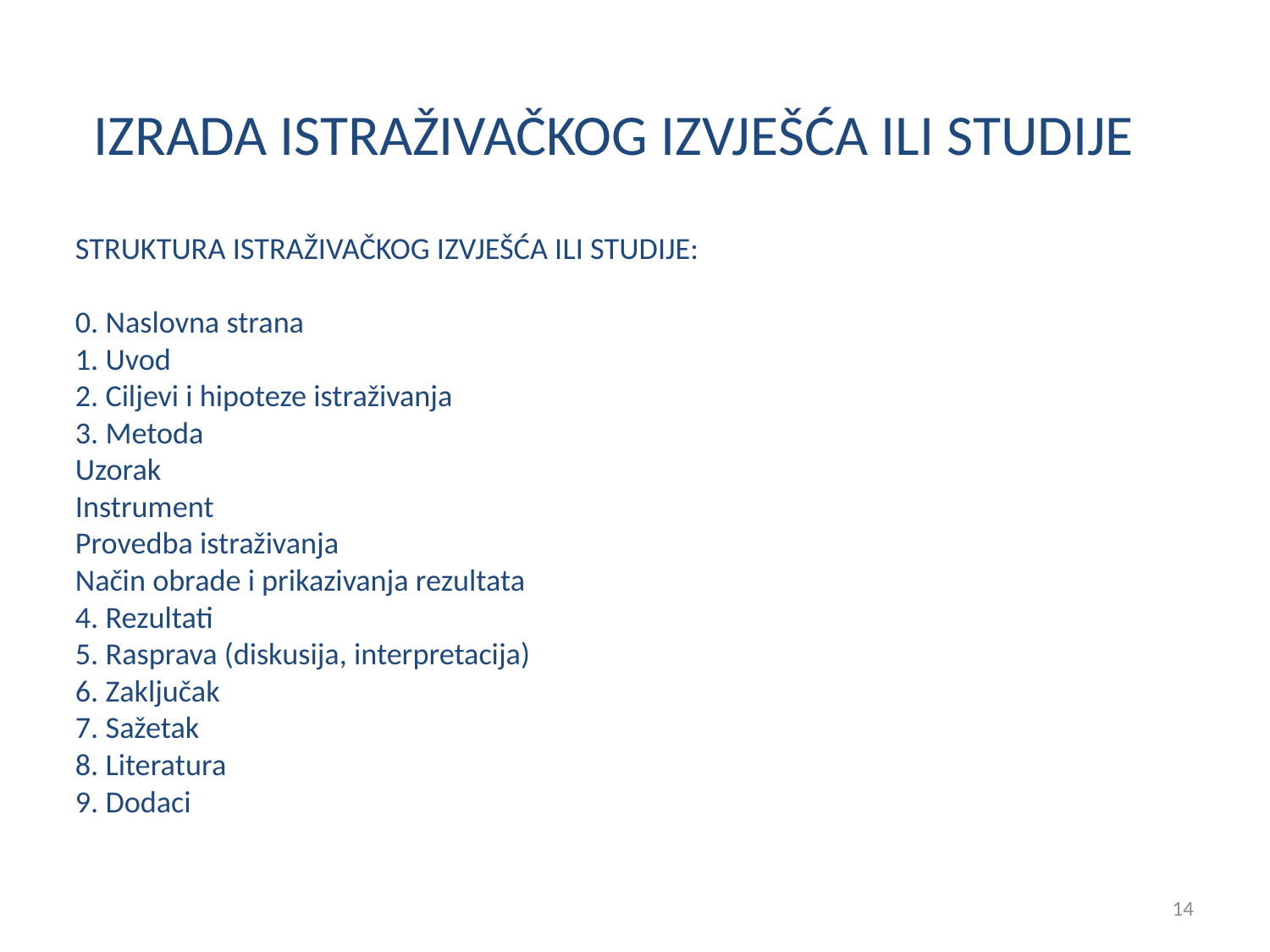

# IZRADA ISTRAŽIVAČKOG IZVJEŠĆA ILI STUDIJE
STRUKTURA ISTRAŽIVAČKOG IZVJEŠĆA ILI STUDIJE:

0. Naslovna strana
1. Uvod
2. Ciljevi i hipoteze istraživanja
3. Metoda
Uzorak
Instrument
Provedba istraživanja
Način obrade i prikazivanja rezultata
4. Rezultati
5. Rasprava (diskusija, interpretacija)
6. Zaključak
7. Sažetak
8. Literatura
9. Dodaci

14